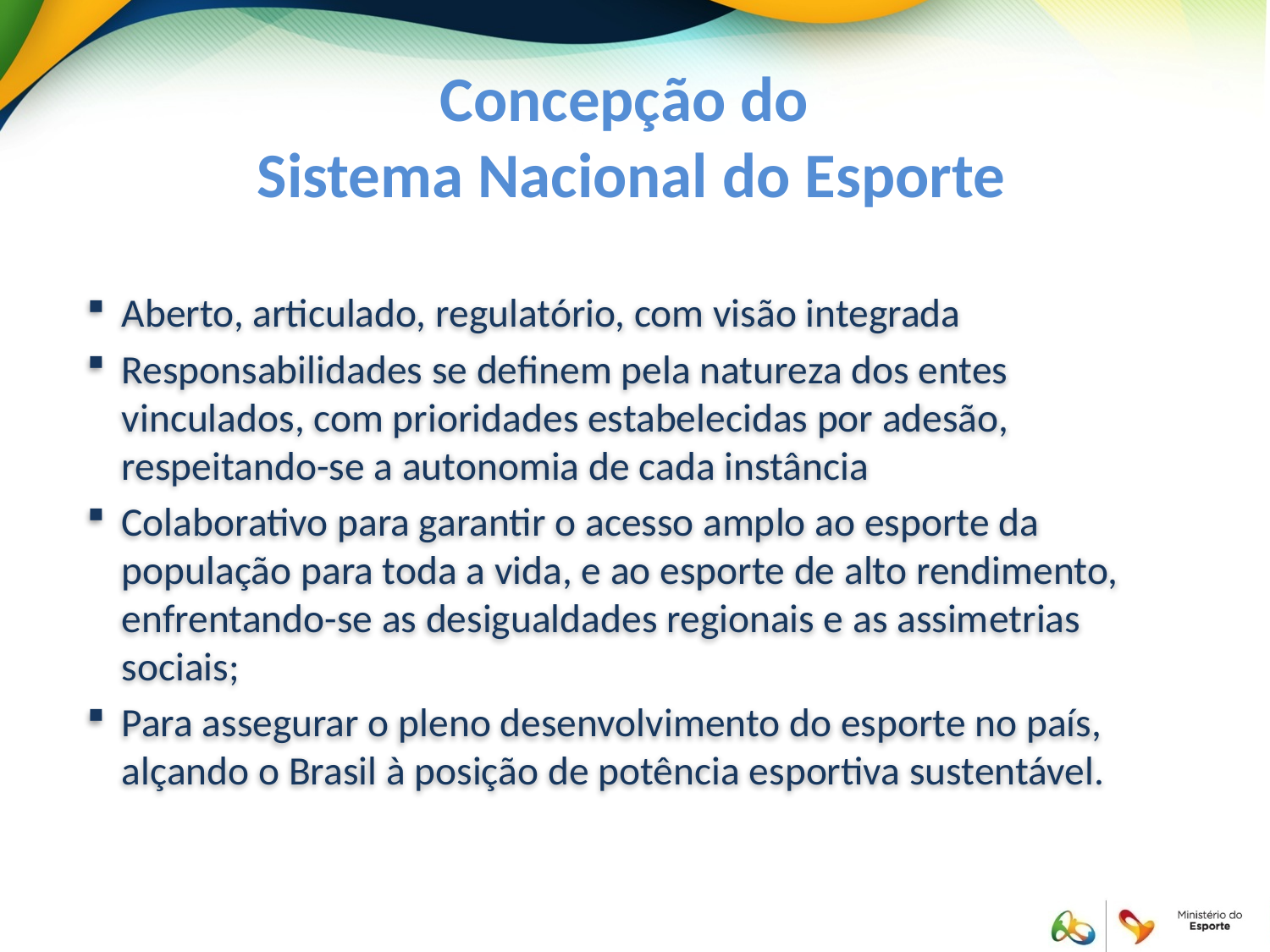

# Concepção do Sistema Nacional do Esporte
Aberto, articulado, regulatório, com visão integrada
Responsabilidades se definem pela natureza dos entes vinculados, com prioridades estabelecidas por adesão, respeitando-se a autonomia de cada instância
Colaborativo para garantir o acesso amplo ao esporte da população para toda a vida, e ao esporte de alto rendimento, enfrentando-se as desigualdades regionais e as assimetrias sociais;
Para assegurar o pleno desenvolvimento do esporte no país, alçando o Brasil à posição de potência esportiva sustentável.